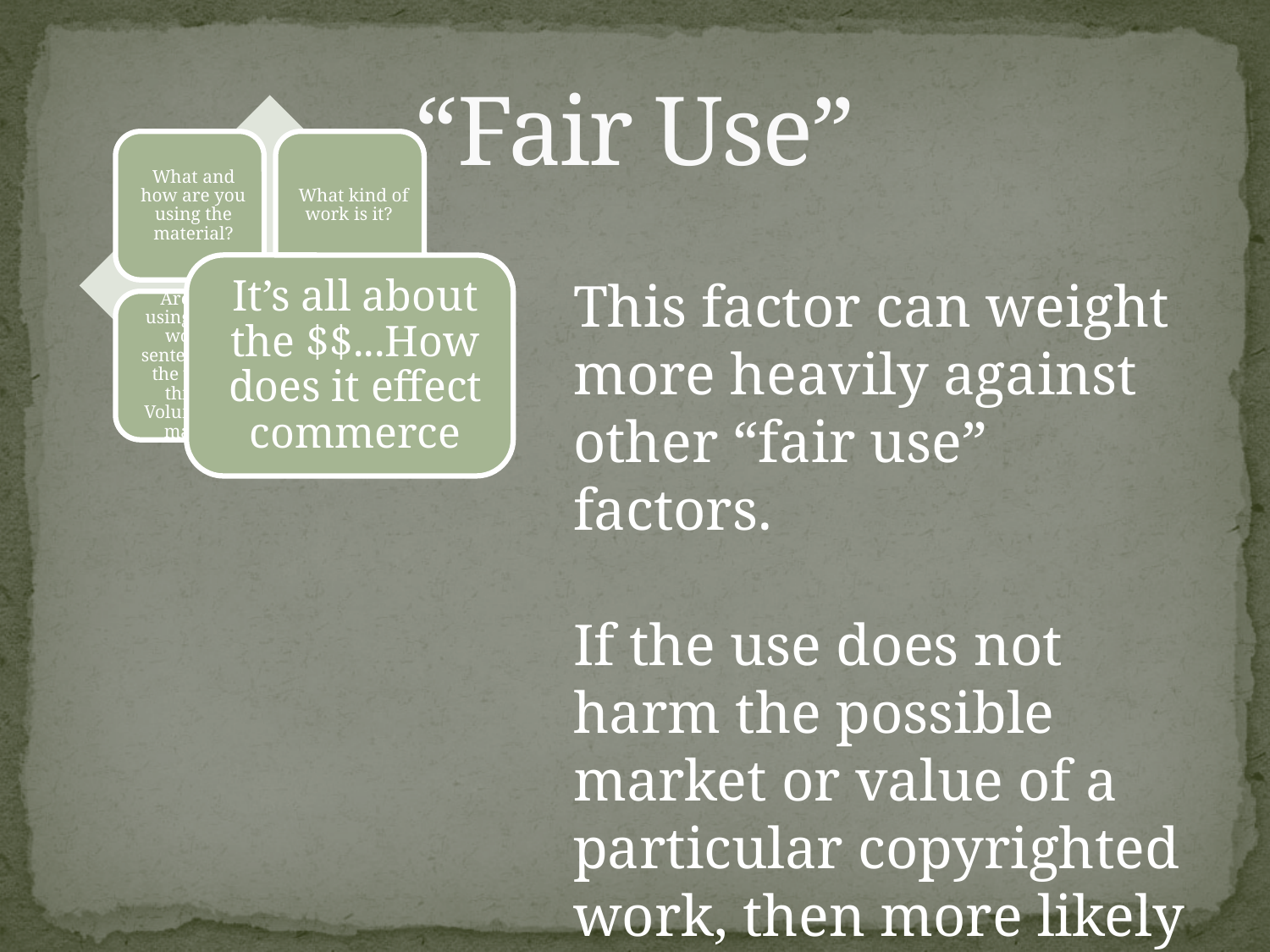

# “Fair Use”
What and how are you using the material?
What kind of work is it?
Are you using a few words, sentences or the whole thing?  Volume can matter.
It’s all about the $$...How does it effect commerce
This factor can weight more heavily against other “fair use” factors.

If the use does not harm the possible market or value of a particular copyrighted work, then more likely to be fair.